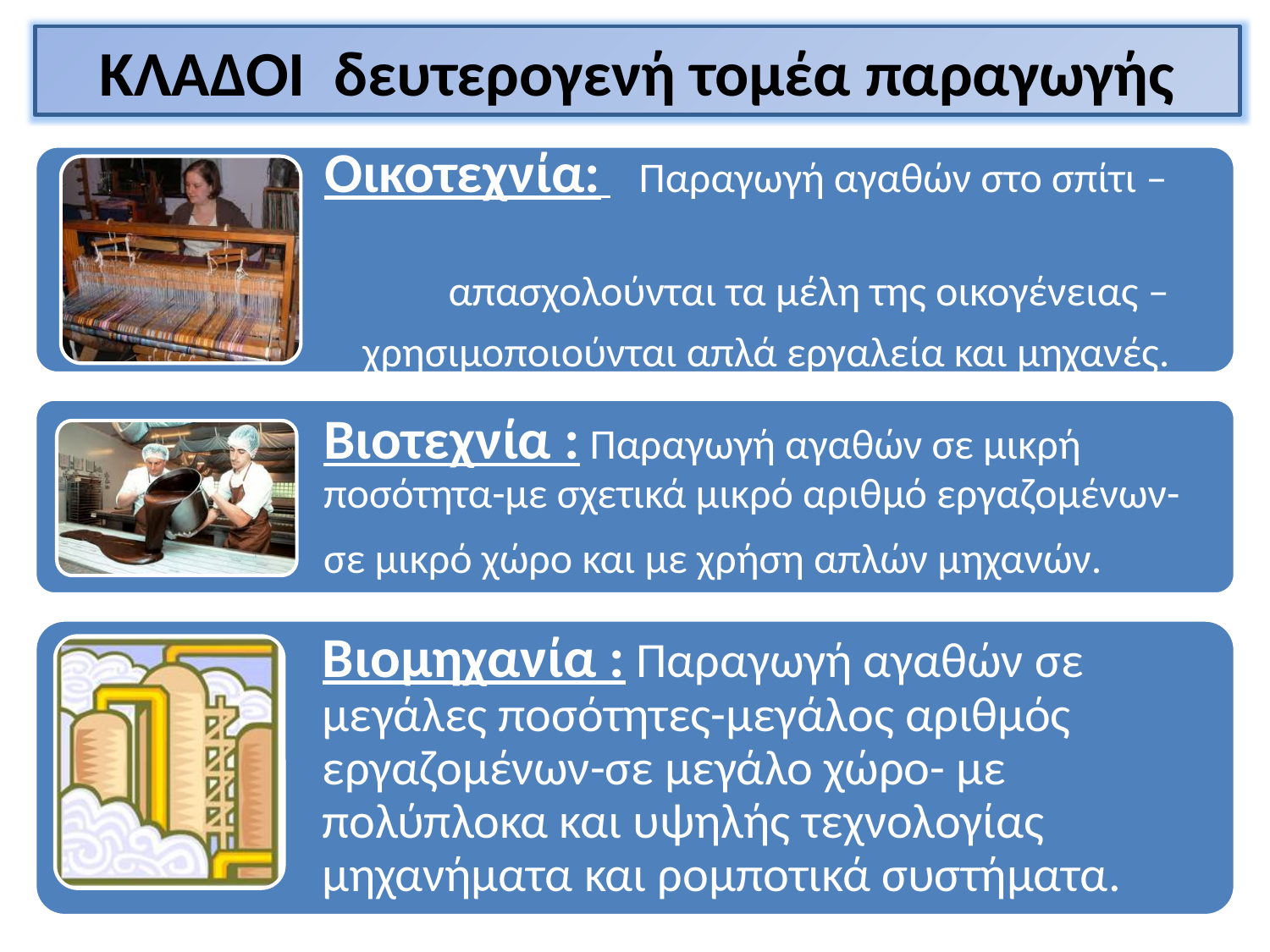

ΚΛΑΔΟΙ  δευτερογενή τομέα παραγωγής
Οικοτεχνία:    Παραγωγή αγαθών στο σπίτι –
             απασχολούνται τα μέλη της οικογένειας –
    χρησιμοποιούνται απλά εργαλεία και μηχανές.
Βιοτεχνία : Παραγωγή αγαθών σε μικρή ποσότητα-με σχετικά μικρό αριθμό εργαζομένων-
σε μικρό χώρο και με χρήση απλών μηχανών.

Βιομηχανία : Παραγωγή αγαθών σε μεγάλες ποσότητες-μεγάλος αριθμός εργαζομένων-σε μεγάλο χώρο- με πολύπλοκα και υψηλής τεχνολογίας μηχανήματα και ρομποτικά συστήματα.